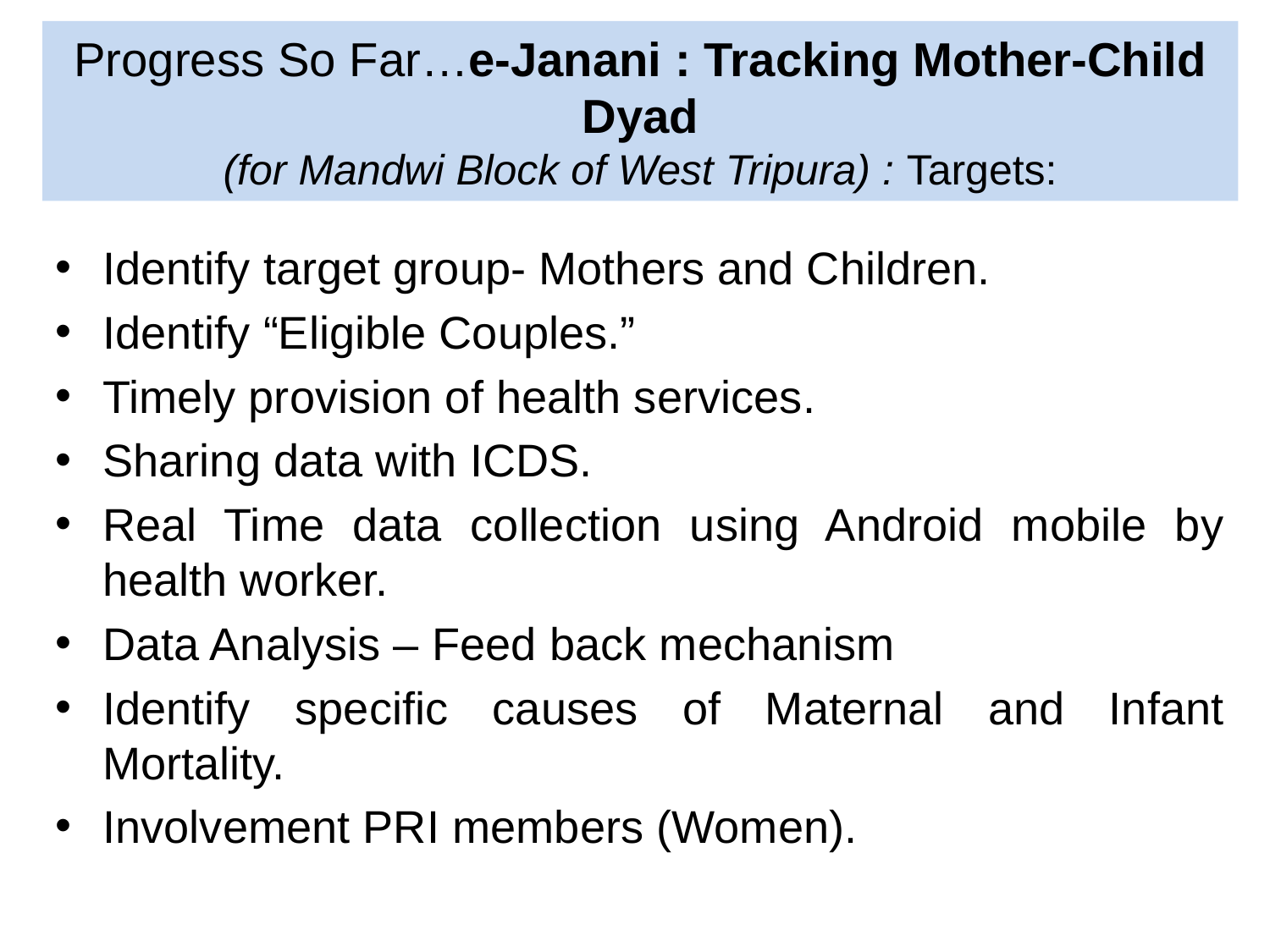

# Progress So Far…e-Janani : Tracking Mother-Child Dyad (for Mandwi Block of West Tripura) : Targets:
Identify target group- Mothers and Children.
Identify “Eligible Couples.”
Timely provision of health services.
Sharing data with ICDS.
Real Time data collection using Android mobile by health worker.
Data Analysis – Feed back mechanism
Identify specific causes of Maternal and Infant Mortality.
Involvement PRI members (Women).